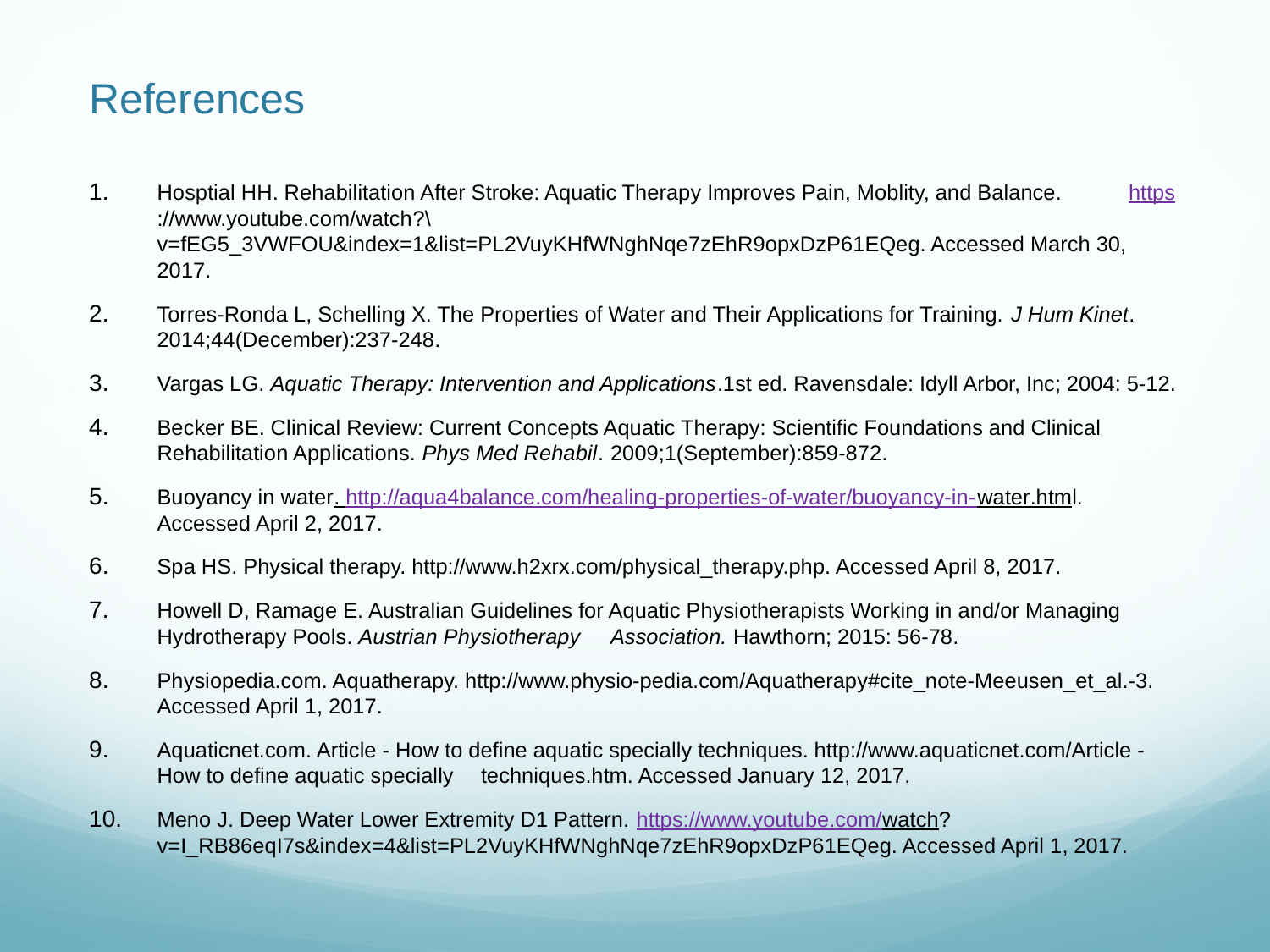

# References

Hosptial HH. Rehabilitation After Stroke: Aquatic Therapy Improves Pain, Moblity, and Balance. 	https://www.youtube.com/watch?\v=fEG5_3VWFOU&index=1&list=PL2VuyKHfWNghNqe7zEhR9opxDzP61EQeg. Accessed March 30, 2017.
Torres-Ronda L, Schelling X. The Properties of Water and Their Applications for Training. J Hum Kinet. 	2014;44(December):237-248.
Vargas LG. Aquatic Therapy: Intervention and Applications.1st ed. Ravensdale: Idyll Arbor, Inc; 2004: 5-12.
Becker BE. Clinical Review: Current Concepts Aquatic Therapy: Scientific Foundations and Clinical Rehabilitation Applications. Phys Med Rehabil. 	2009;1(September):859-872.
Buoyancy in water. http://aqua4balance.com/healing-properties-of-water/buoyancy-in-water.html. Accessed April 2, 2017.
Spa HS. Physical therapy. http://www.h2xrx.com/physical_therapy.php. Accessed April 8, 2017.
Howell D, Ramage E. Australian Guidelines for Aquatic Physiotherapists Working in and/or Managing Hydrotherapy Pools. Austrian Physiotherapy 	Association. Hawthorn; 2015: 56-78.
Physiopedia.com. Aquatherapy. http://www.physio-pedia.com/Aquatherapy#cite_note-Meeusen_et_al.-3. Accessed April 1, 2017.
Aquaticnet.com. Article - How to define aquatic specially techniques. http://www.aquaticnet.com/Article - How to define aquatic specially 	techniques.htm. Accessed January 12, 2017.
Meno J. Deep Water Lower Extremity D1 Pattern. https://www.youtube.com/watch?v=I_RB86eqI7s&index=4&list=PL2VuyKHfWNghNqe7zEhR9opxDzP61EQeg. Accessed April 1, 2017.